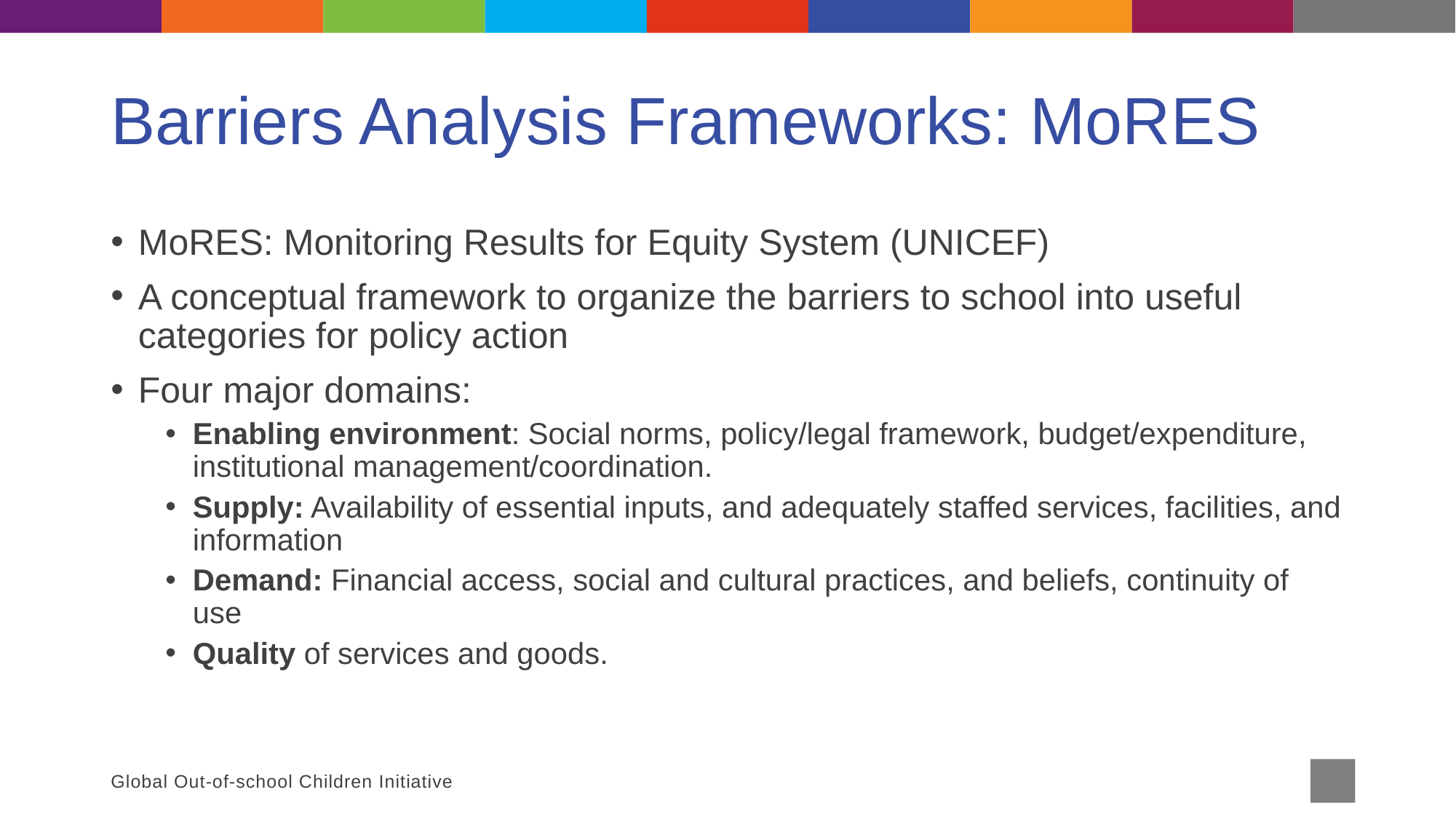

# Barriers Analysis Frameworks: MoRES
MoRES: Monitoring Results for Equity System (UNICEF)
A conceptual framework to organize the barriers to school into useful categories for policy action
Four major domains:
Enabling environment: Social norms, policy/legal framework, budget/expenditure, institutional management/coordination.
Supply: Availability of essential inputs, and adequately staffed services, facilities, and information
Demand: Financial access, social and cultural practices, and beliefs, continuity of use
Quality of services and goods.

Global Out-of-school Children Initiative
22